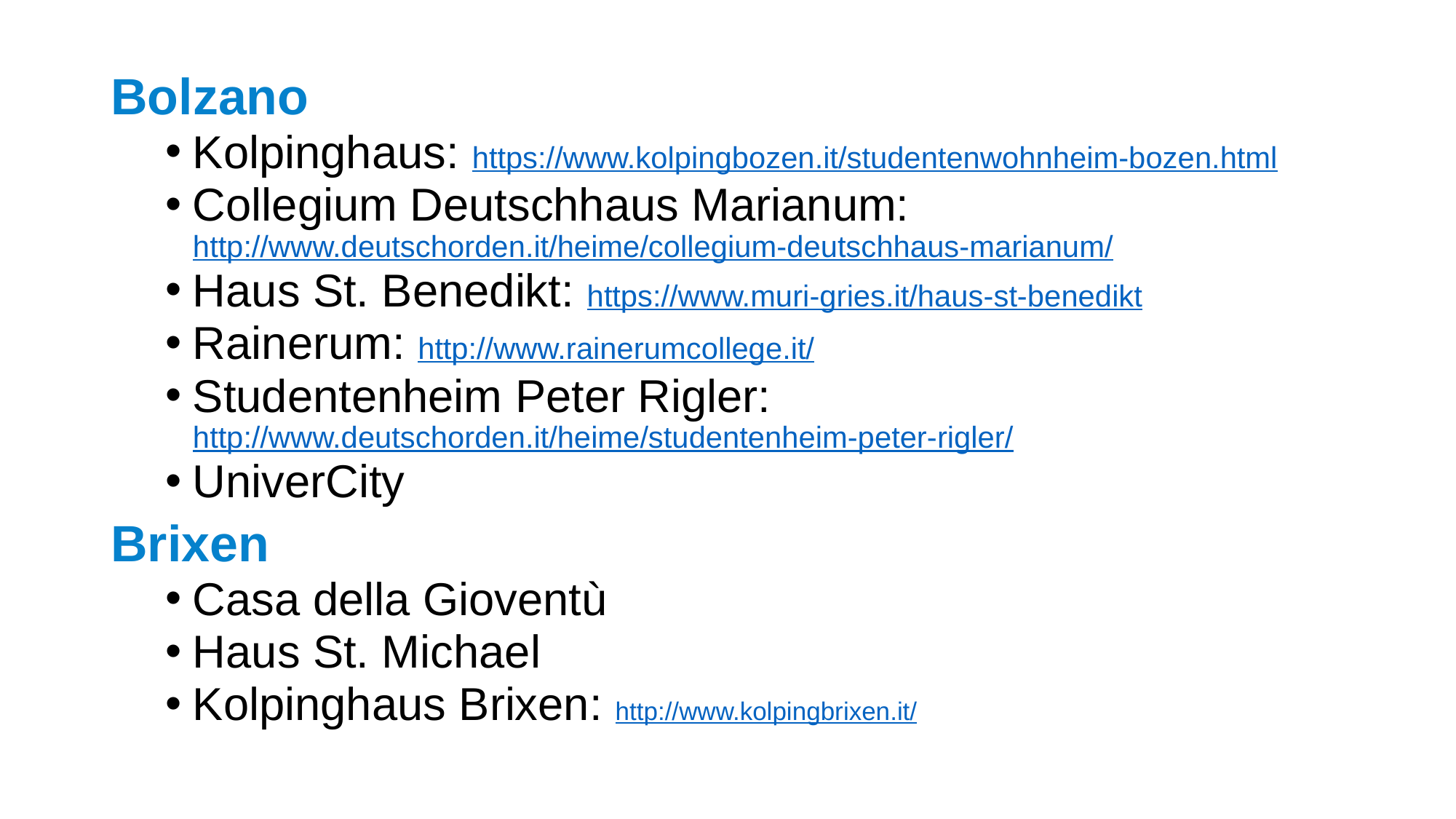

Bolzano
Kolpinghaus: https://www.kolpingbozen.it/studentenwohnheim-bozen.html
Collegium Deutschhaus Marianum: http://www.deutschorden.it/heime/collegium-deutschhaus-marianum/
Haus St. Benedikt: https://www.muri-gries.it/haus-st-benedikt
Rainerum: http://www.rainerumcollege.it/
Studentenheim Peter Rigler: http://www.deutschorden.it/heime/studentenheim-peter-rigler/
UniverCity
Brixen
Casa della Gioventù
Haus St. Michael
Kolpinghaus Brixen: http://www.kolpingbrixen.it/